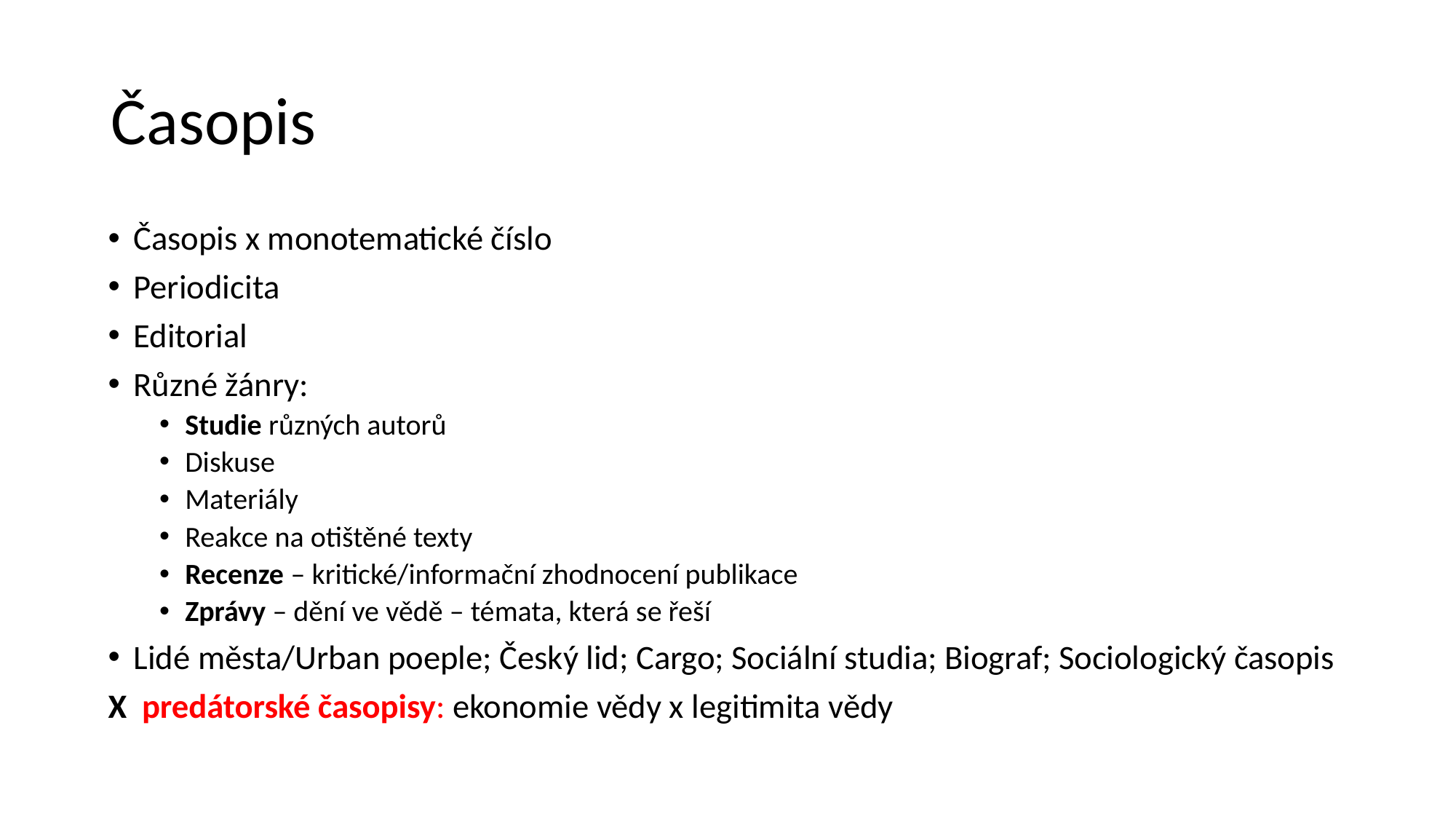

# Časopis
Časopis x monotematické číslo
Periodicita
Editorial
Různé žánry:
Studie různých autorů
Diskuse
Materiály
Reakce na otištěné texty
Recenze – kritické/informační zhodnocení publikace
Zprávy – dění ve vědě – témata, která se řeší
Lidé města/Urban poeple; Český lid; Cargo; Sociální studia; Biograf; Sociologický časopis
X  predátorské časopisy: ekonomie vědy x legitimita vědy